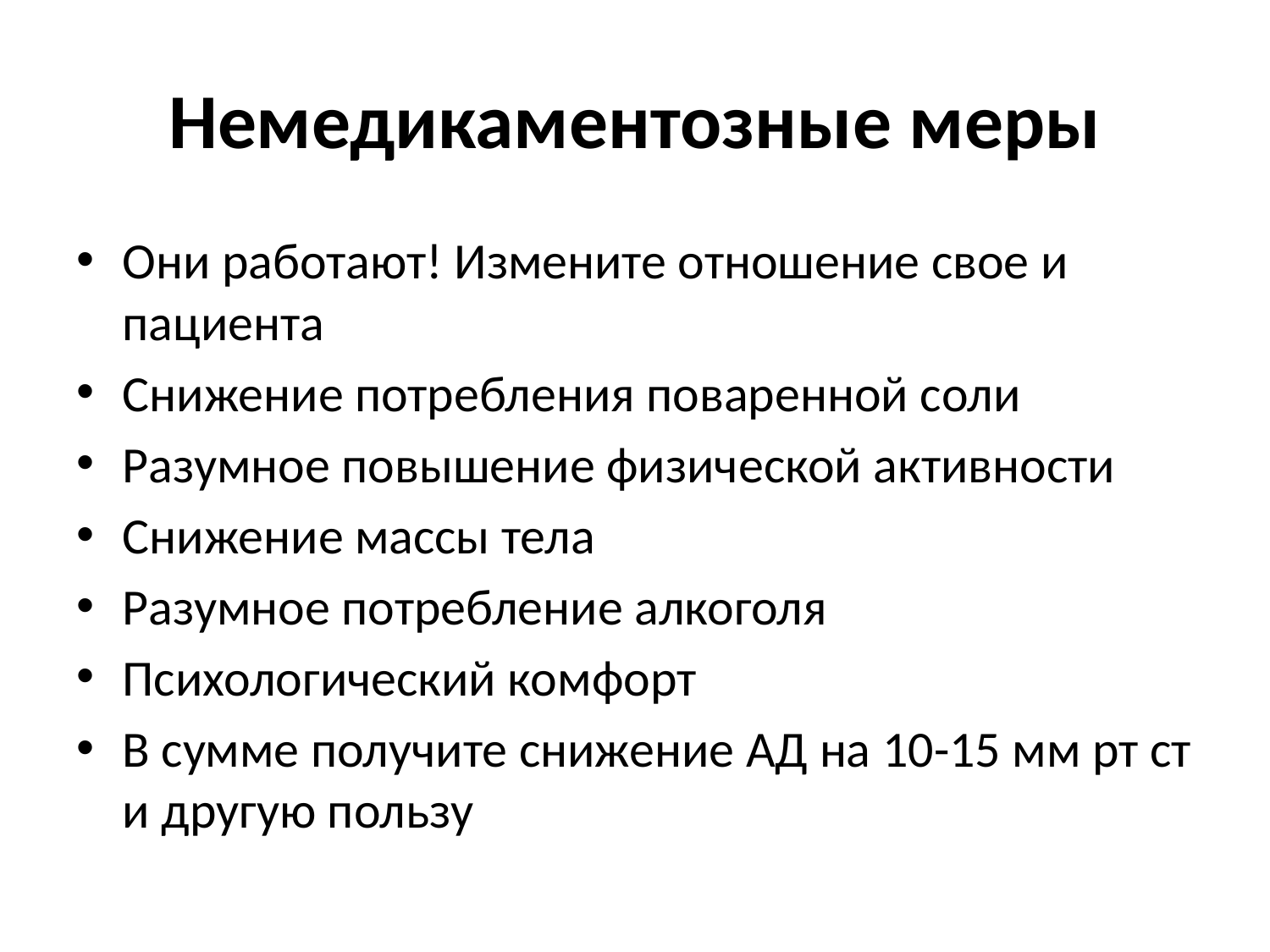

# Немедикаментозные меры
Они работают! Измените отношение свое и пациента
Снижение потребления поваренной соли
Разумное повышение физической активности
Снижение массы тела
Разумное потребление алкоголя
Психологический комфорт
В сумме получите снижение АД на 10-15 мм рт ст и другую пользу